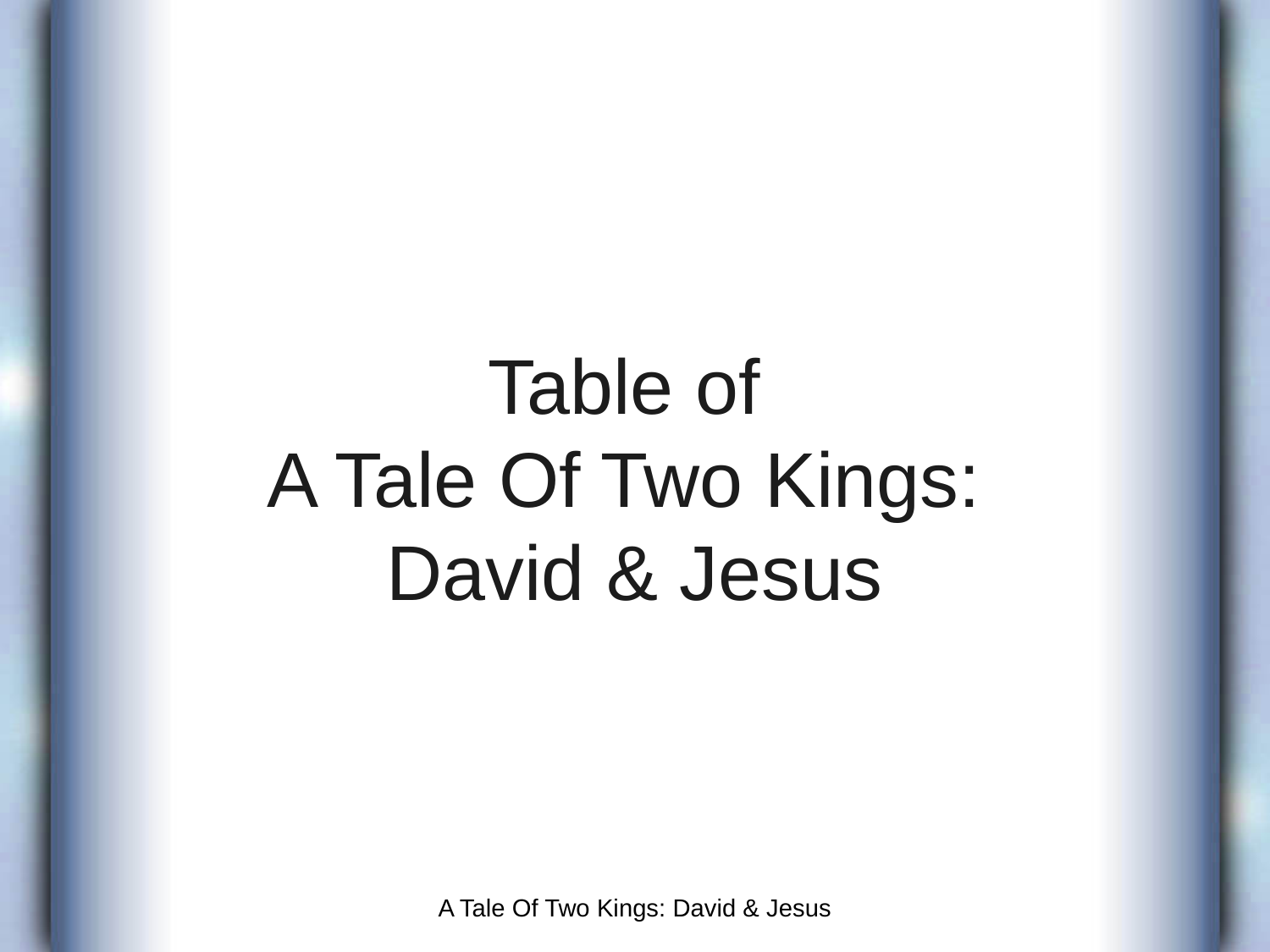

# Table of A Tale Of Two Kings: David & Jesus
A Tale Of Two Kings: David & Jesus